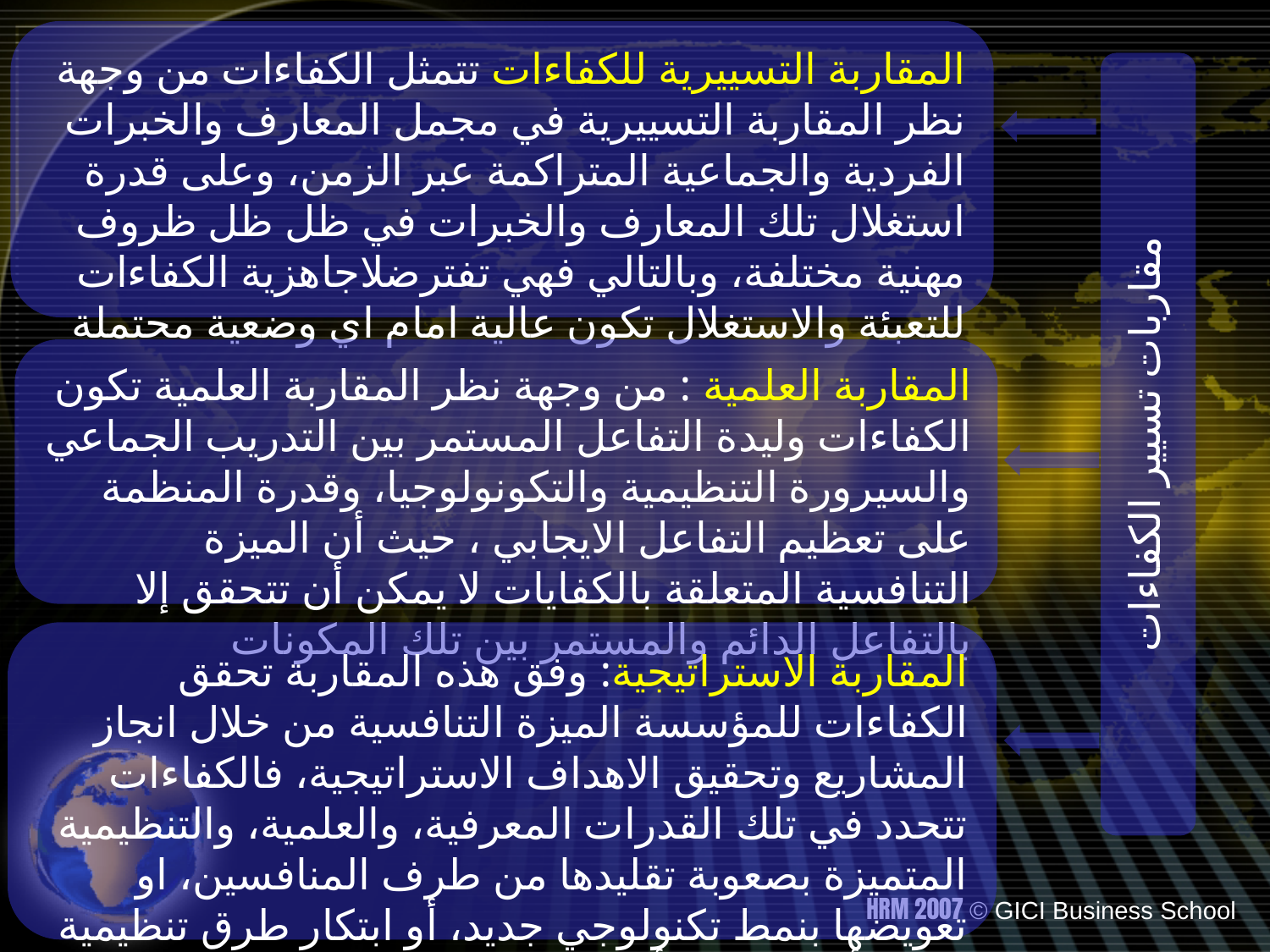

المقاربة التسييرية للكفاءات تتمثل الكفاءات من وجهة نظر المقاربة التسييرية في مجمل المعارف والخبرات الفردية والجماعية المتراكمة عبر الزمن، وعلى قدرة استغلال تلك المعارف والخبرات في ظل ظل ظروف مهنية مختلفة، وبالتالي فهي تفترضلاجاهزية الكفاءات للتعبئة والاستغلال تكون عالية امام اي وضعية محتملة
مقاربات تسيير الكفاءات

المقاربة العلمية : من وجهة نظر المقاربة العلمية تكون الكفاءات وليدة التفاعل المستمر بين التدريب الجماعي والسيرورة التنظيمية والتكونولوجيا، وقدرة المنظمة على تعظيم التفاعل الايجابي ، حيث أن الميزة التنافسية المتعلقة بالكفايات لا يمكن أن تتحقق إلا بالتفاعل الدائم والمستمر بين تلك المكونات

المقاربة الاستراتيجية: وفق هذه المقاربة تحقق الكفاءات للمؤسسة الميزة التنافسية من خلال انجاز المشاريع وتحقيق الاهداف الاستراتيجية، فالكفاءات تتحدد في تلك القدرات المعرفية، والعلمية، والتنظيمية المتميزة بصعوبة تقليدها من طرف المنافسين، او تعويضها بنمط تكنولوجي جديد، أو ابتكار طرق تنظيمية حديثة أو بكفاءات أخرى مشابهة.